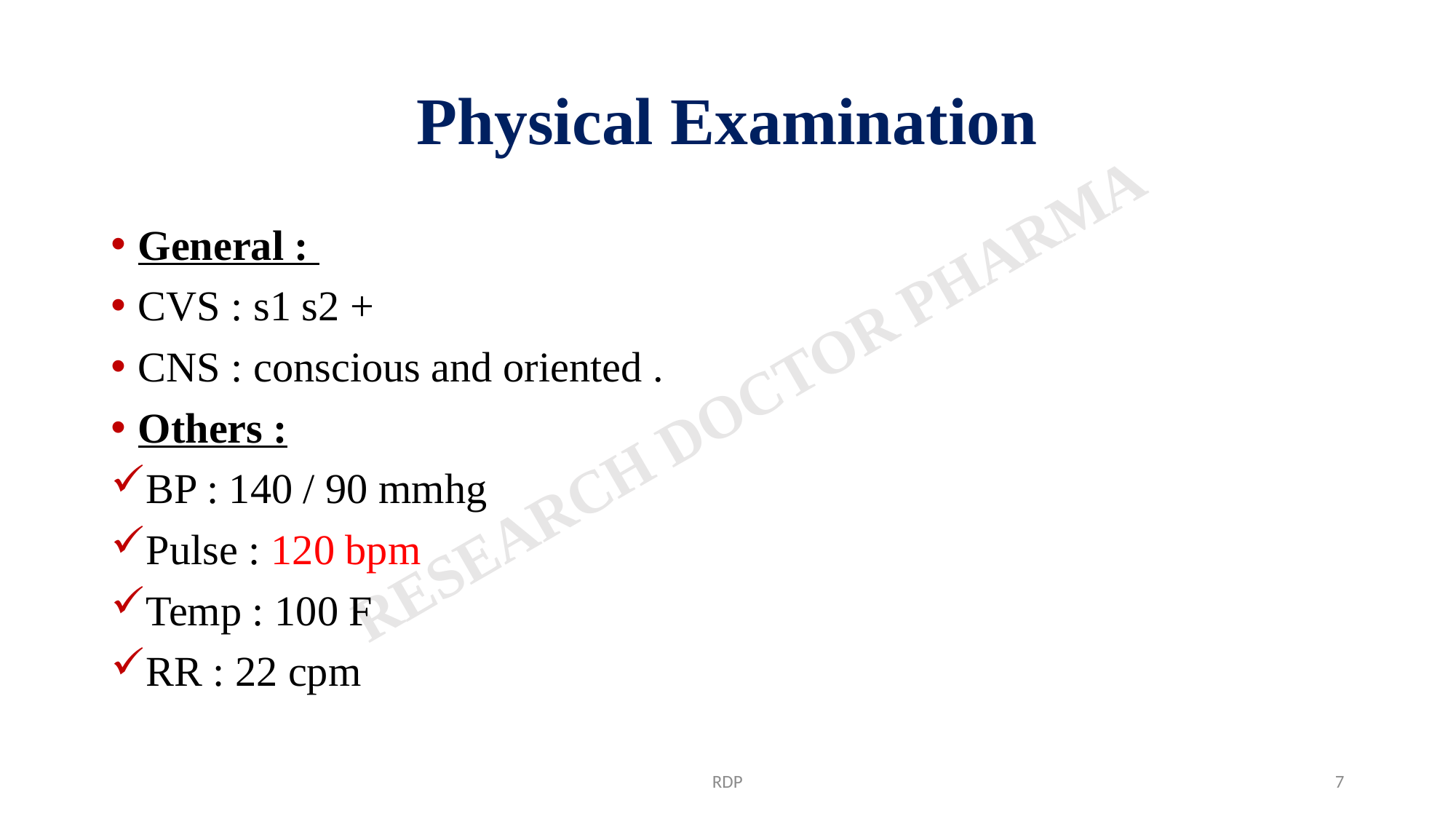

# Physical Examination
General :
CVS : s1 s2 +
CNS : conscious and oriented .
Others :
BP : 140 / 90 mmhg
Pulse : 120 bpm
Temp : 100 F
RR : 22 cpm

RDP
7